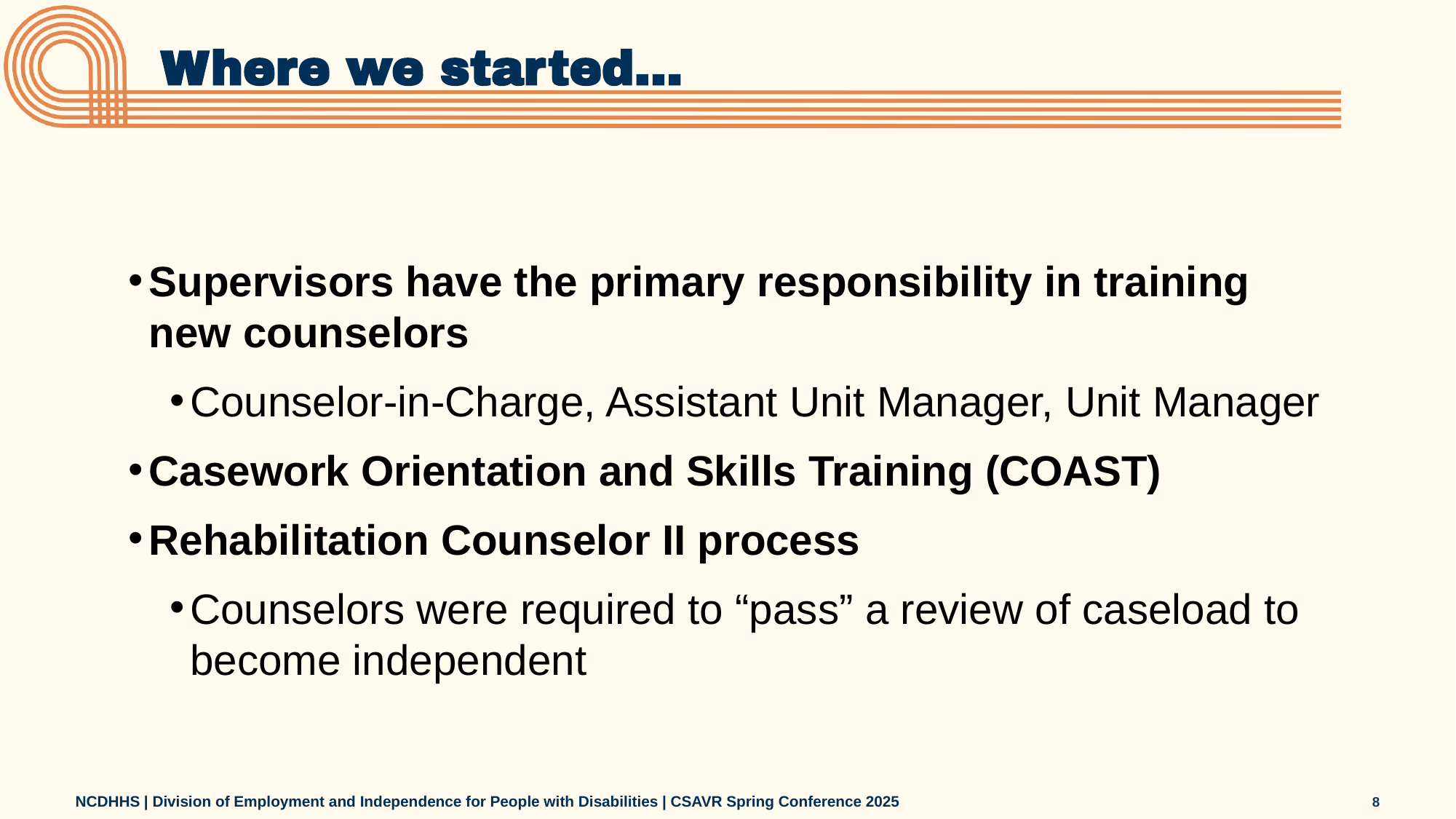

# Where we started…
Supervisors have the primary responsibility in training new counselors
Counselor-in-Charge, Assistant Unit Manager, Unit Manager
Casework Orientation and Skills Training (COAST)
Rehabilitation Counselor II process
Counselors were required to “pass” a review of caseload to become independent